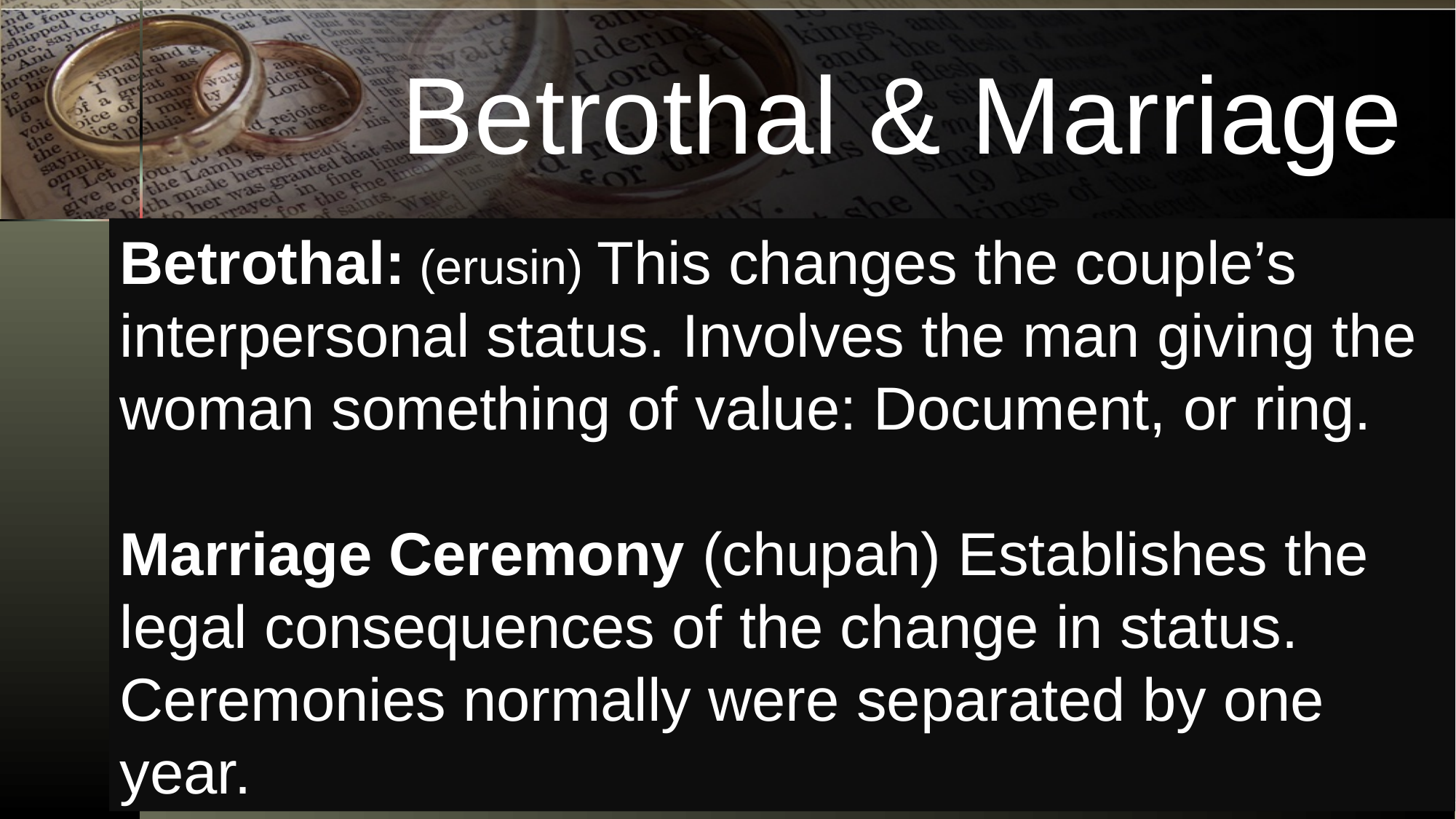

Betrothal & Marriage
Betrothal: (erusin) This changes the couple’s interpersonal status. Involves the man giving the woman something of value: Document, or ring.

Marriage Ceremony (chupah) Establishes the legal consequences of the change in status.
Ceremonies normally were separated by one year.
02/22/2026
The Spirit Controlled Marriage 2
57